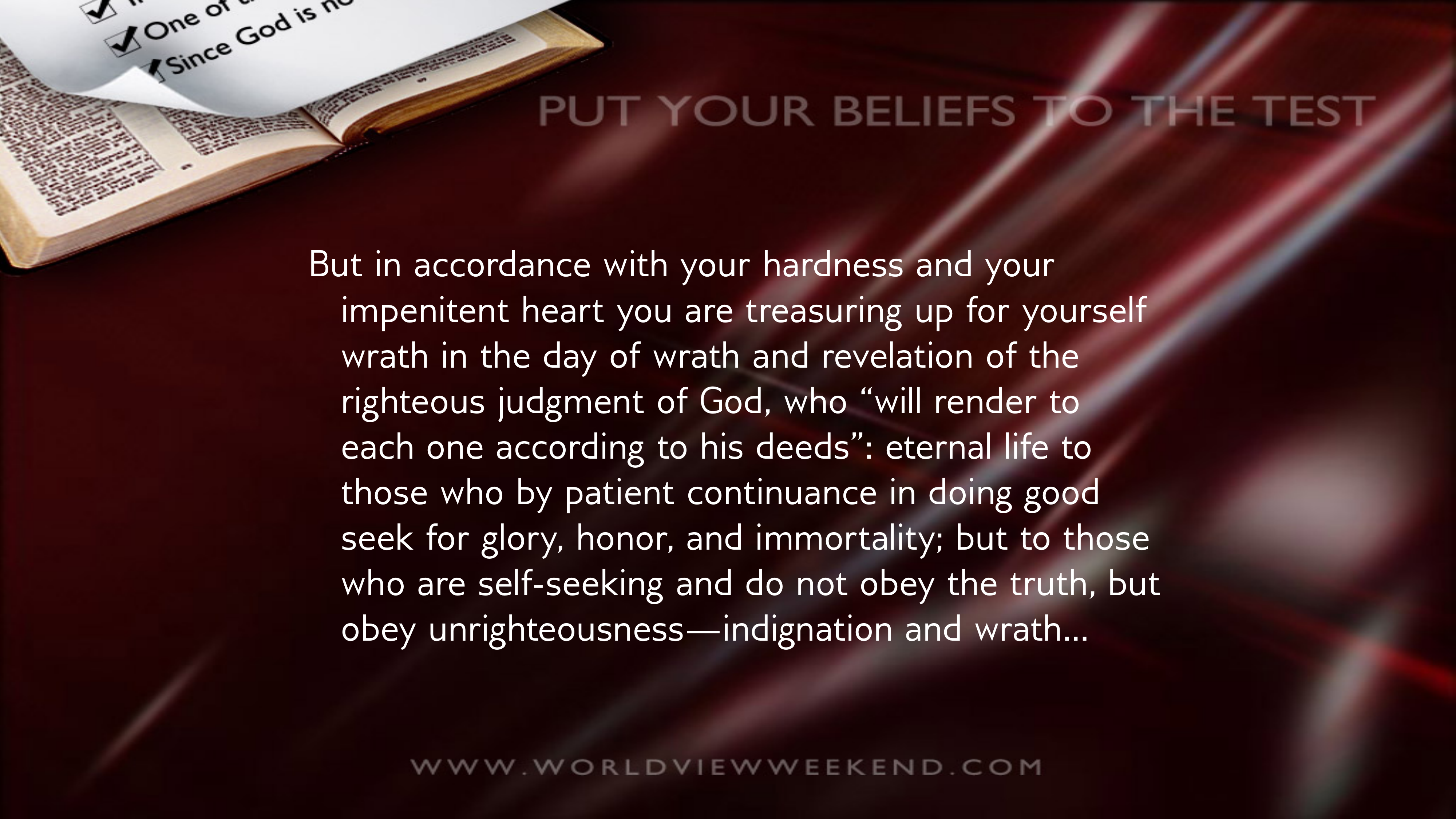

But in accordance with your hardness and your impenitent heart you are treasuring up for yourself wrath in the day of wrath and revelation of the righteous judgment of God, who “will render to each one according to his deeds”: eternal life to those who by patient continuance in doing good seek for glory, honor, and immortality; but to those who are self-seeking and do not obey the truth, but obey unrighteousness—indignation and wrath…